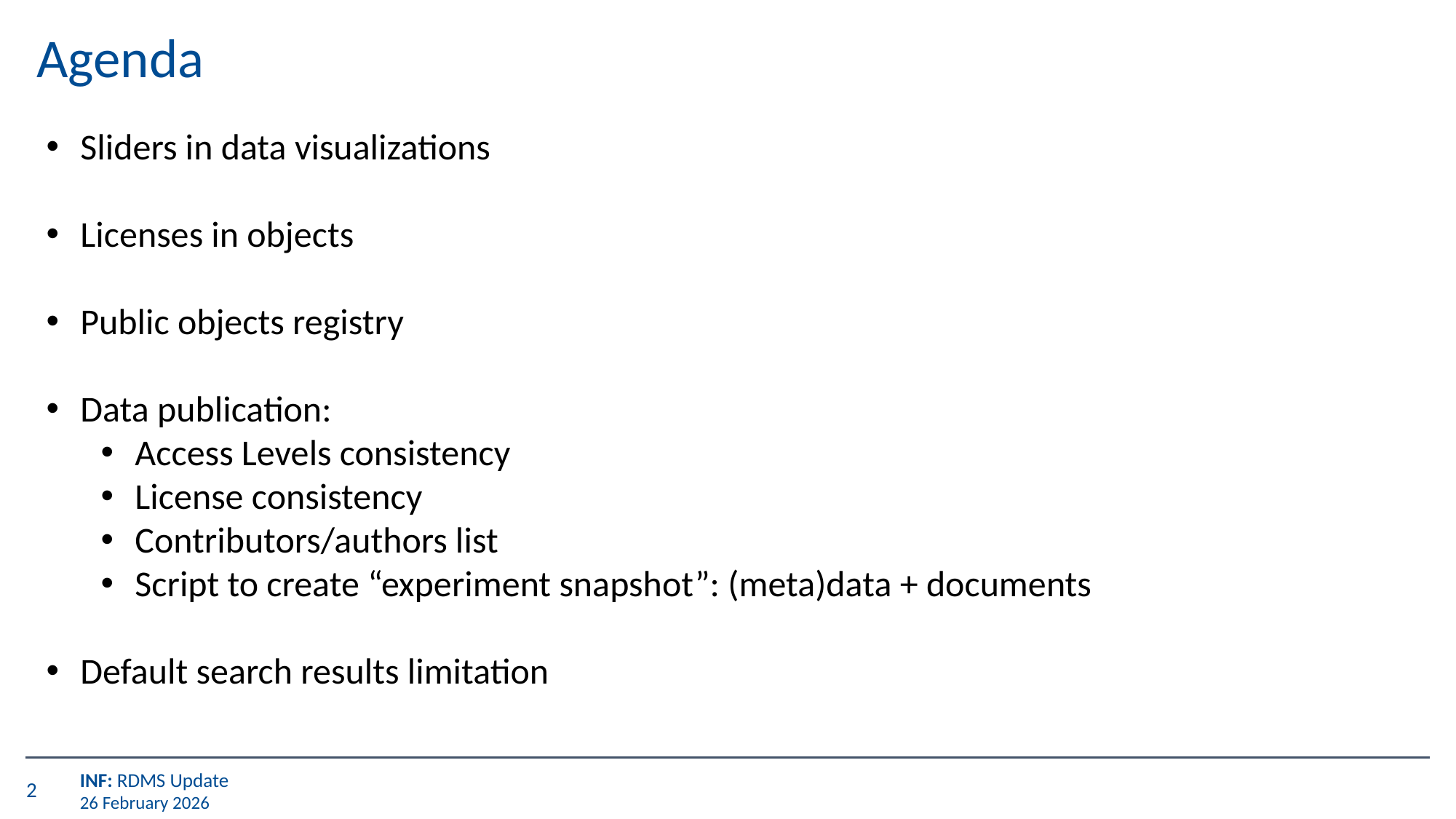

# Agenda
Sliders in data visualizations

Licenses in objects

Public objects registry

Data publication:
Access Levels consistency
License consistency
Contributors/authors list
Script to create “experiment snapshot”: (meta)data + documents

Default search results limitation